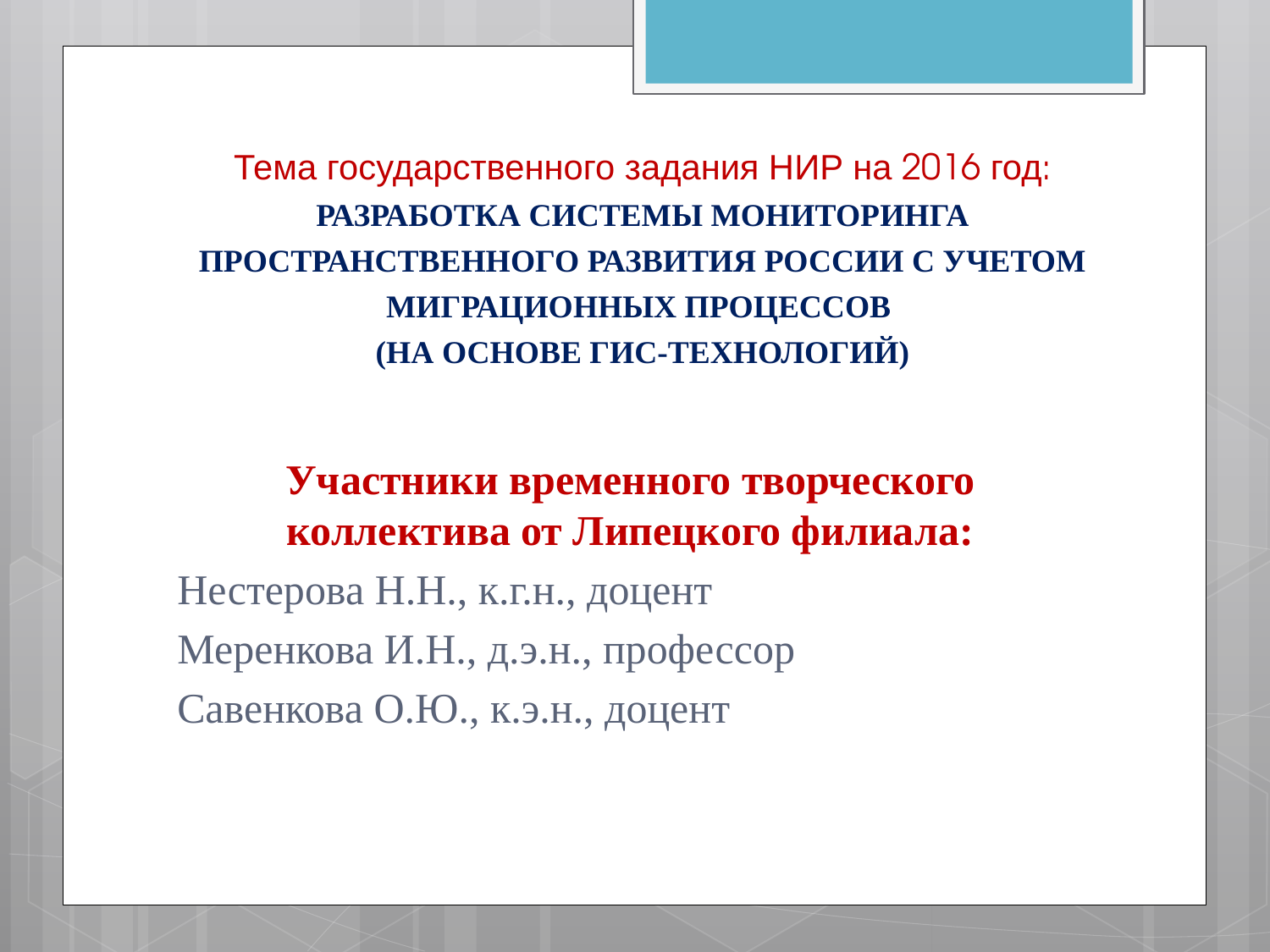

# Тема государственного задания НИР на 2016 год: Разработка системы мониторинга пространственного развития России с учетом миграционных процессов (на основе ГИС-технологий)
Участники временного творческого коллектива от Липецкого филиала:
Нестерова Н.Н., к.г.н., доцент
Меренкова И.Н., д.э.н., профессор
Савенкова О.Ю., к.э.н., доцент